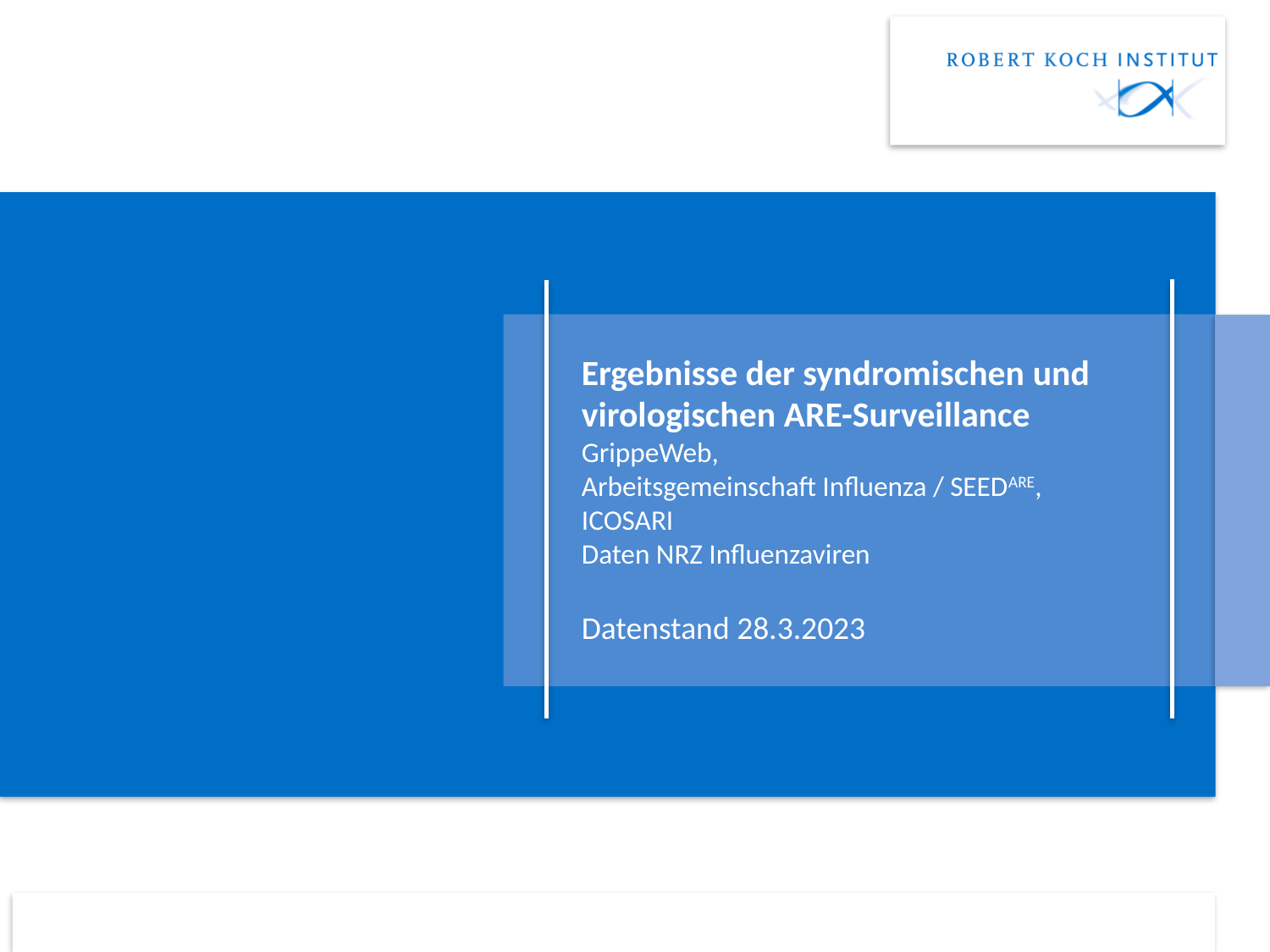

# Ergebnisse der syndromischen und virologischen ARE-Surveillance GrippeWeb, Arbeitsgemeinschaft Influenza / SEEDARE, ICOSARI Daten NRZ Influenzaviren Datenstand 28.3.2023